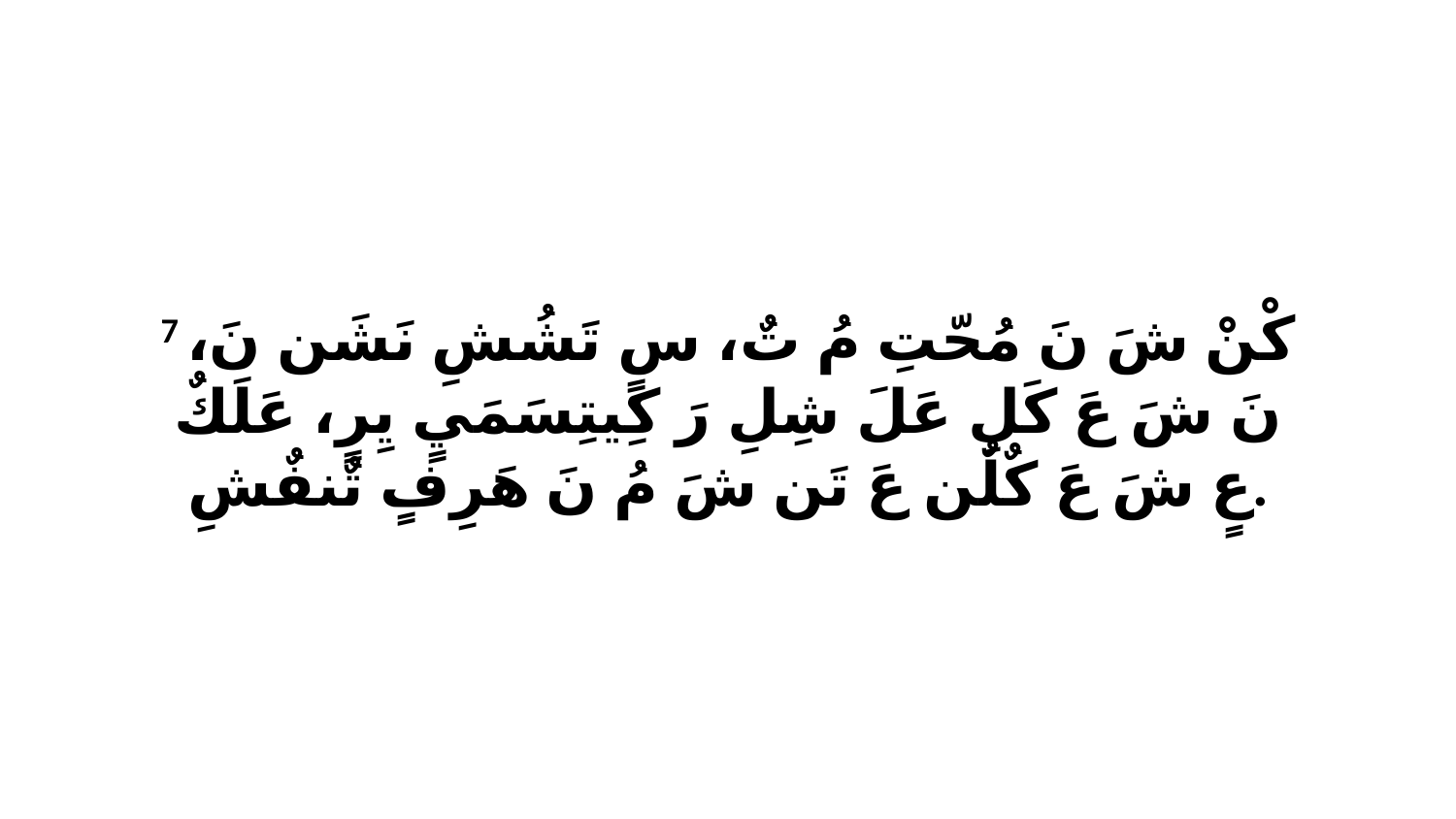

7 كْنْ شَ نَ مُحّتِ مُ تٌ، سٍ تَشُشِ نَشَن نَ، نَ شَ عَ كَلِ عَلَ شِلِ رَ كِيتِسَمَيٍ يِرٍ، عَلَكٌ عٍ شَ عَ كٌلٌن عَ تَن شَ مُ نَ هَرِفٍ تٌنفٌشِ.